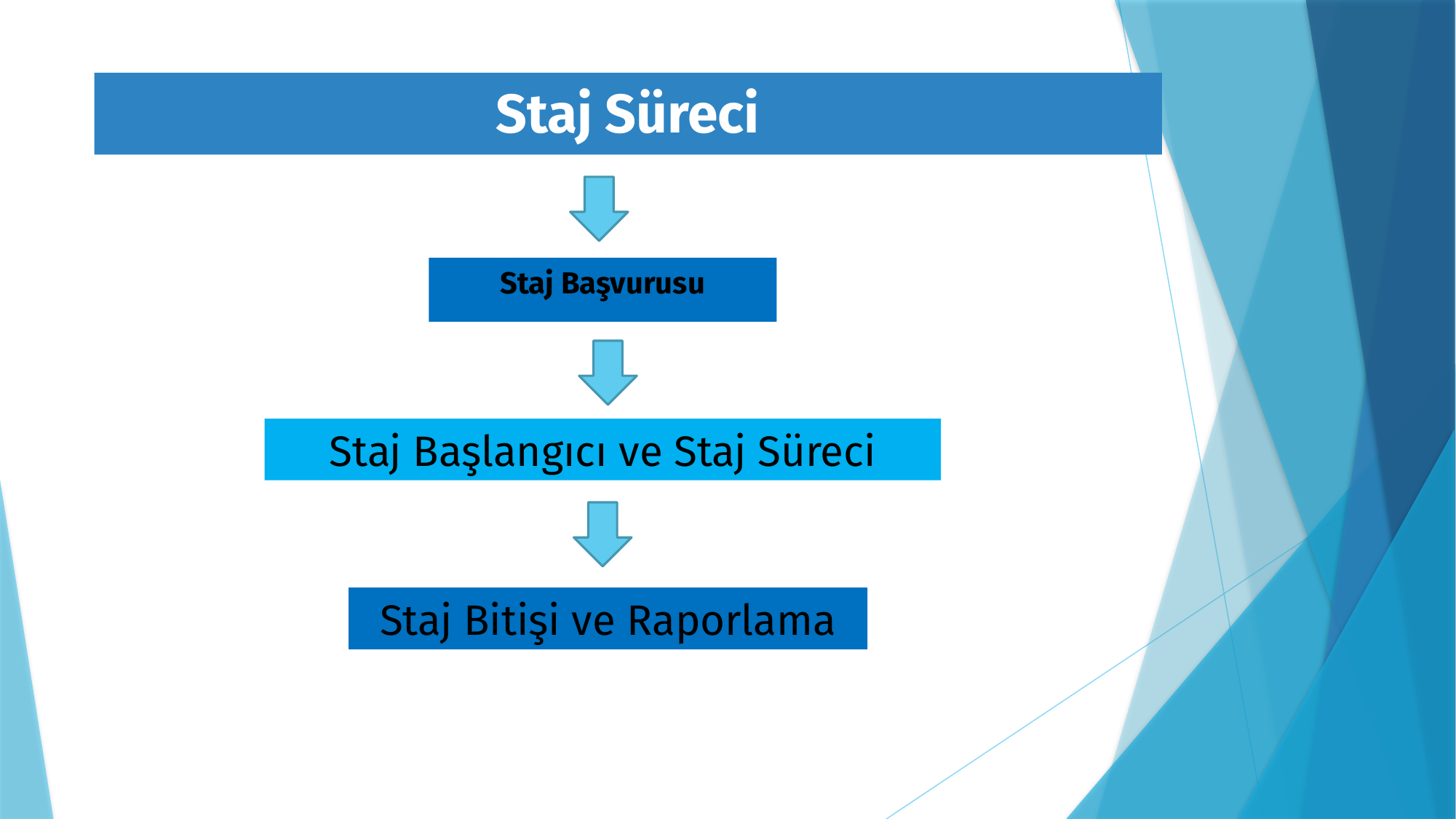

# Staj Süreci

Staj Başvurusu

Staj Başlangıcı ve Staj Süreci

Staj Bitişi ve Raporlama